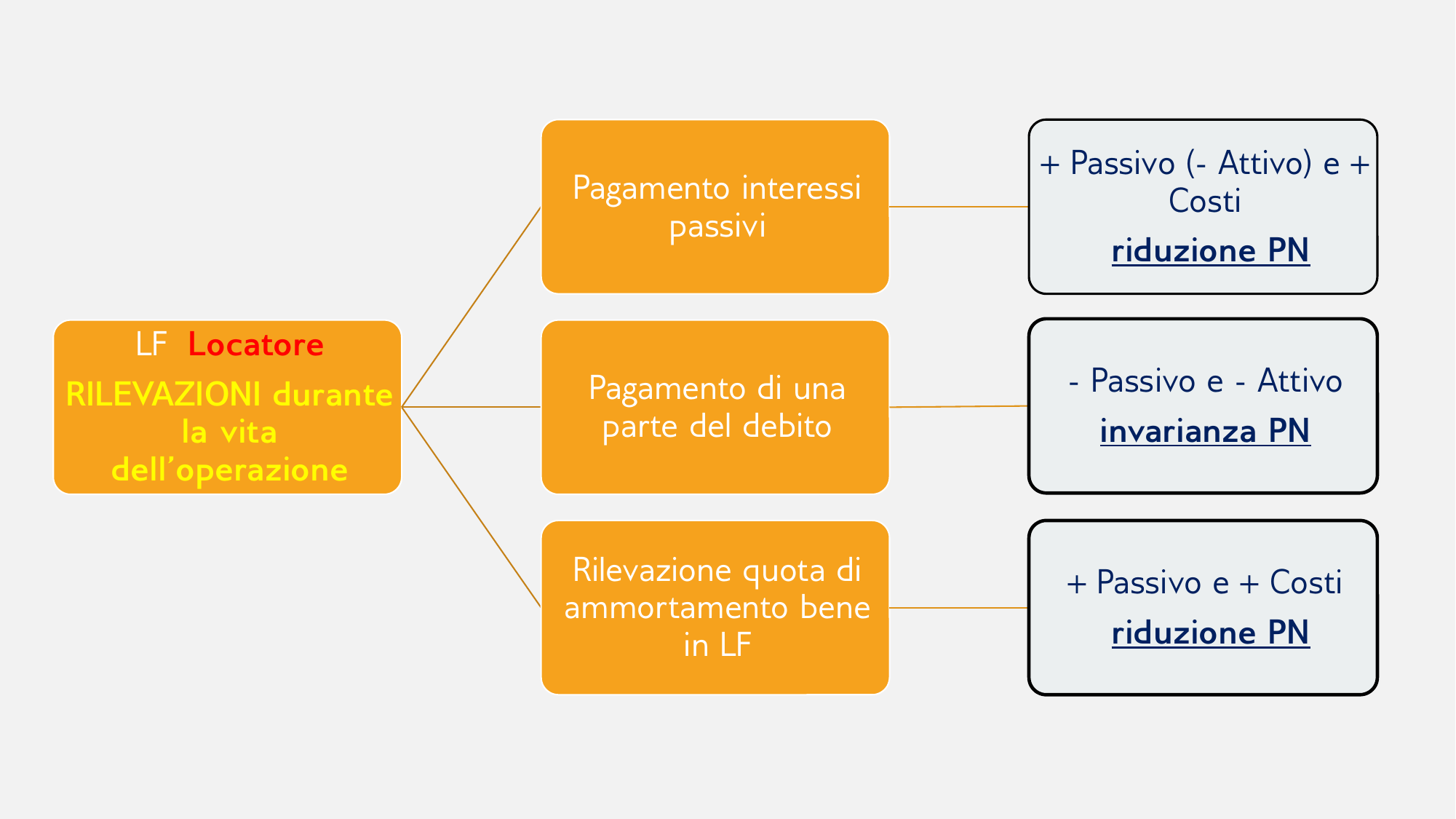

LF  Locatore
RILEVAZIONI durante la vita dell’operazione

Pagamento interessi passivi

+ Passivo (- Attivo) e + Costi
 riduzione PN

Pagamento di una parte del debito

- Passivo e - Attivo
invarianza PN

Rilevazione quota di ammortamento bene in LF

+ Passivo e + Costi
 riduzione PN